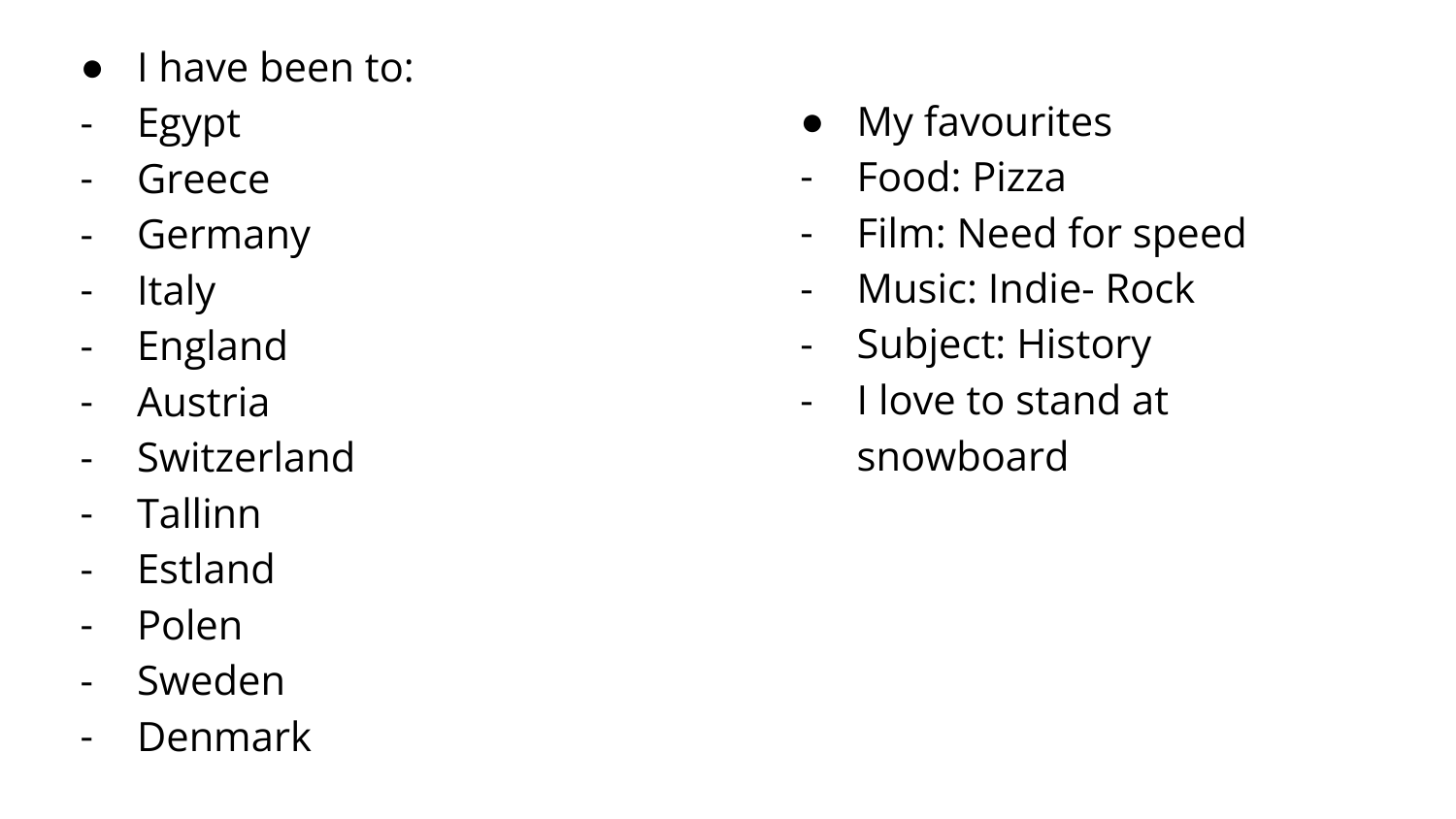

I have been to:
Egypt
Greece
Germany
Italy
England
Austria
Switzerland
Tallinn
Estland
Polen
Sweden
Denmark

My favourites
Food: Pizza
Film: Need for speed
Music: Indie- Rock
Subject: History
I love to stand at  snowboard